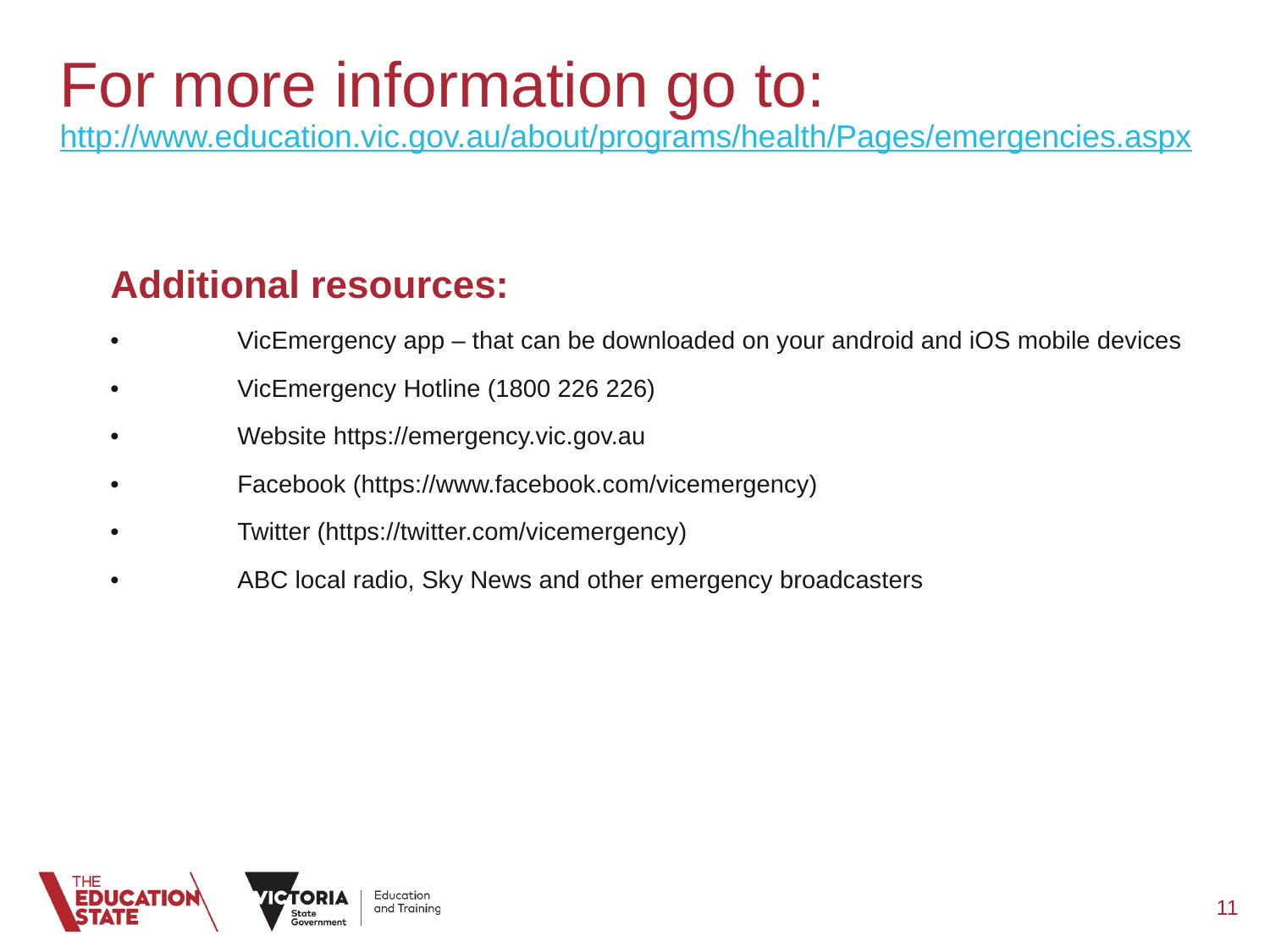

For more information go to:
http://www.education.vic.gov.au/about/programs/health/Pages/emergencies.aspx
Additional resources:
•	VicEmergency app – that can be downloaded on your android and iOS mobile devices
•	VicEmergency Hotline (1800 226 226)
•	Website https://emergency.vic.gov.au
•	Facebook (https://www.facebook.com/vicemergency)
•	Twitter (https://twitter.com/vicemergency)
•	ABC local radio, Sky News and other emergency broadcasters